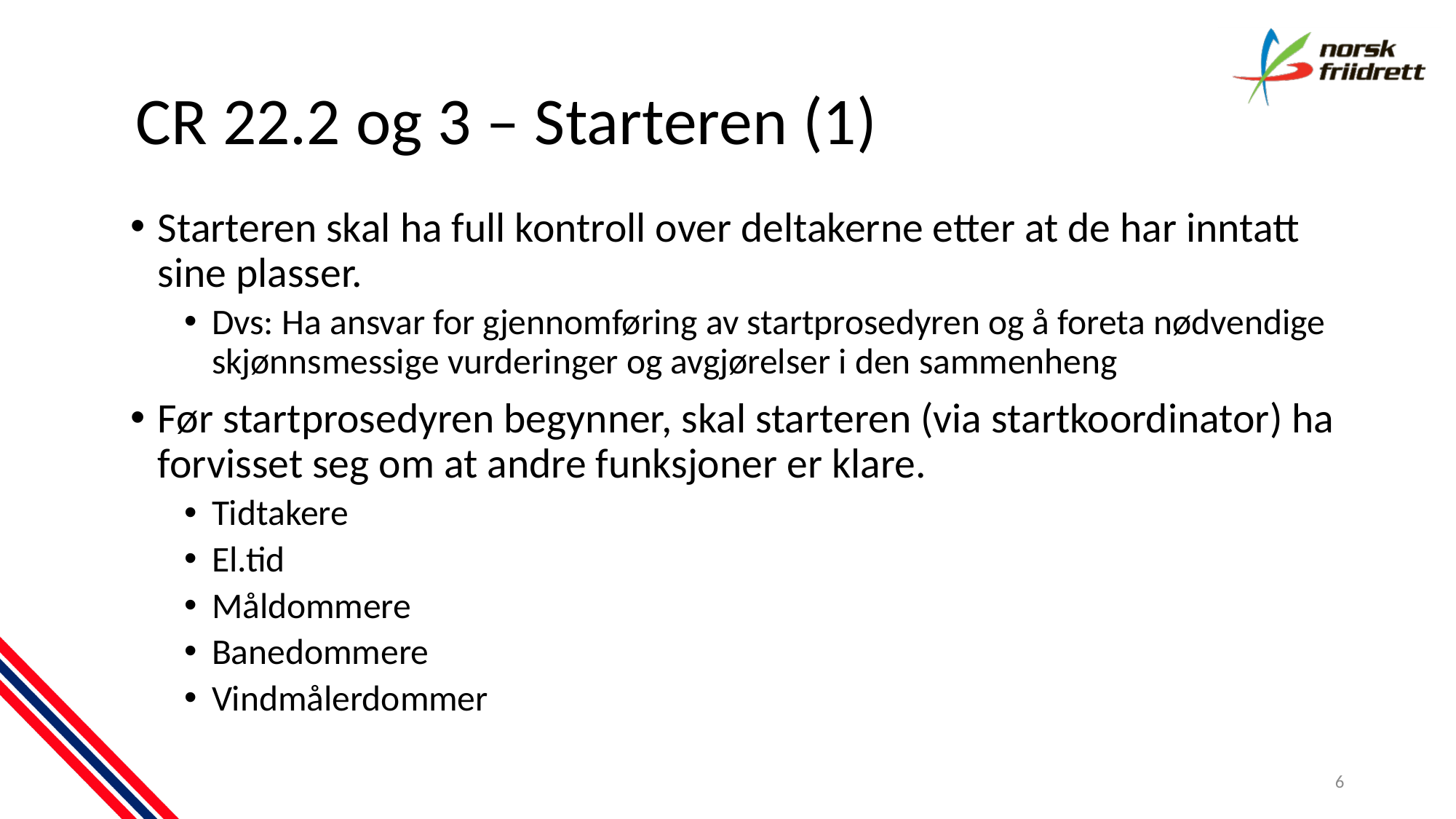

# CR 22.2 og 3 – Starteren (1)
Starteren skal ha full kontroll over deltakerne etter at de har inntatt sine plasser.
Dvs: Ha ansvar for gjennomføring av startprosedyren og å foreta nødvendige skjønnsmessige vurderinger og avgjørelser i den sammenheng
Før startprosedyren begynner, skal starteren (via startkoordinator) ha forvisset seg om at andre funksjoner er klare.
Tidtakere
El.tid
Måldommere
Banedommere
Vindmålerdommer
6